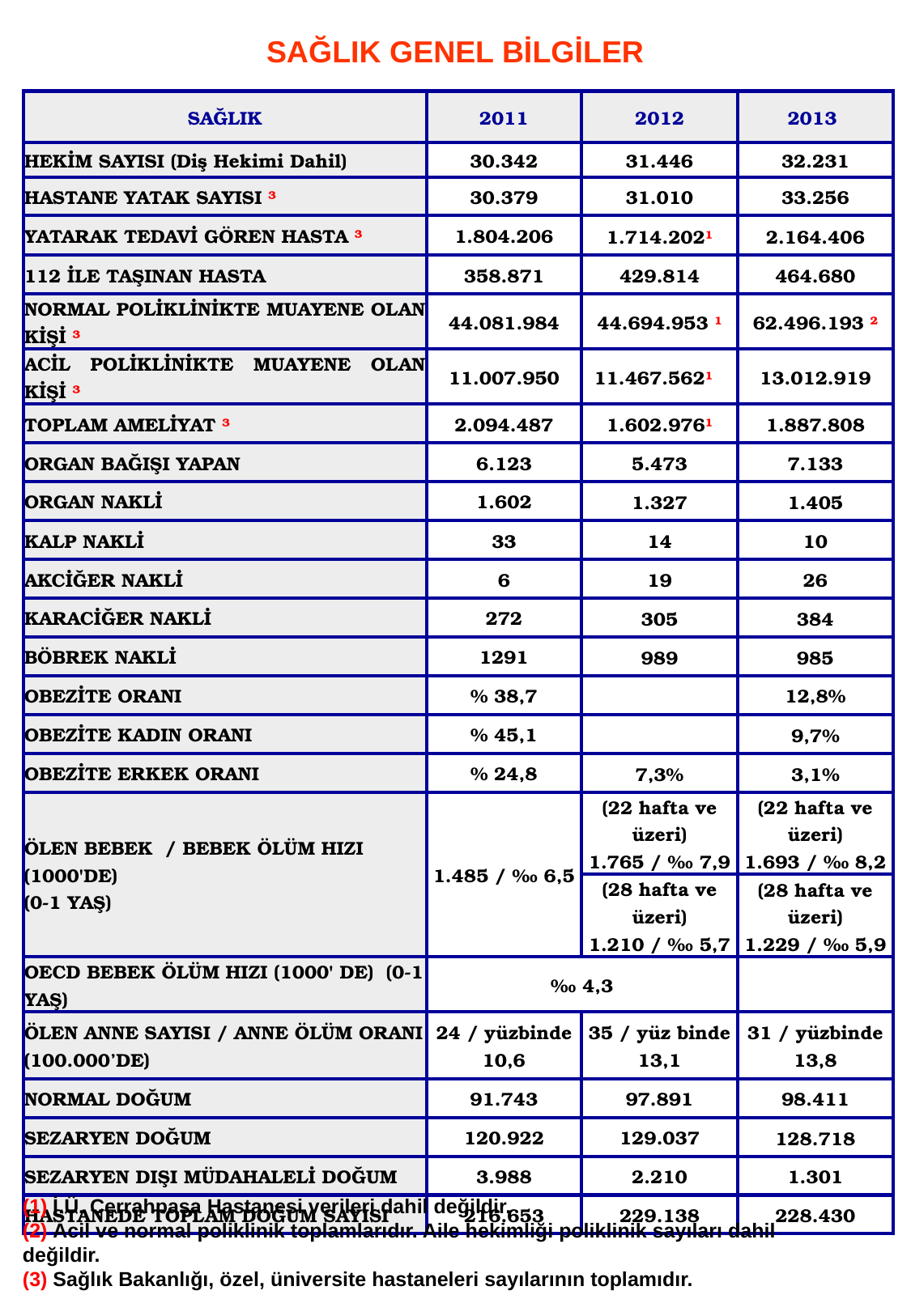

31
SAĞLIK GENEL BİLGİLER
| SAĞLIK | 2011 | 2012 | 2013 |
| --- | --- | --- | --- |
| HEKİM SAYISI (Diş Hekimi Dahil) | 30.342 | 31.446 | 32.231 |
| HASTANE YATAK SAYISI ³ | 30.379 | 31.010 | 33.256 |
| YATARAK TEDAVİ GÖREN HASTA ³ | 1.804.206 | 1.714.202¹ | 2.164.406 |
| 112 İLE TAŞINAN HASTA | 358.871 | 429.814 | 464.680 |
| NORMAL POLİKLİNİKTE MUAYENE OLAN KİŞİ ³ | 44.081.984 | 44.694.953 ¹ | 62.496.193 ² |
| ACİL POLİKLİNİKTE MUAYENE OLAN KİŞİ ³ | 11.007.950 | 11.467.562¹ | 13.012.919 |
| TOPLAM AMELİYAT ³ | 2.094.487 | 1.602.976¹ | 1.887.808 |
| ORGAN BAĞIŞI YAPAN | 6.123 | 5.473 | 7.133 |
| ORGAN NAKLİ | 1.602 | 1.327 | 1.405 |
| KALP NAKLİ | 33 | 14 | 10 |
| AKCİĞER NAKLİ | 6 | 19 | 26 |
| KARACİĞER NAKLİ | 272 | 305 | 384 |
| BÖBREK NAKLİ | 1291 | 989 | 985 |
| OBEZİTE ORANI | % 38,7 |  | 12,8% |
| OBEZİTE KADIN ORANI | % 45,1 |  | 9,7% |
| OBEZİTE ERKEK ORANI | % 24,8 | 7,3% | 3,1% |
| ÖLEN BEBEK / BEBEK ÖLÜM HIZI (1000'DE) (0-1 YAŞ) | 1.485 / ‰ 6,5 | (22 hafta ve üzeri) 1.765 / ‰ 7,9 | (22 hafta ve üzeri) 1.693 / ‰ 8,2 |
|  |  | (28 hafta ve üzeri) 1.210 / ‰ 5,7 | (28 hafta ve üzeri) 1.229 / ‰ 5,9 |
| OECD BEBEK ÖLÜM HIZI (1000' DE) (0-1 YAŞ) | ‰ 4,3 |  |  |
| ÖLEN ANNE SAYISI / ANNE ÖLÜM ORANI (100.000’DE) | 24 / yüzbinde 10,6 | 35 / yüz binde 13,1 | 31 / yüzbinde 13,8 |
| NORMAL DOĞUM | 91.743 | 97.891 | 98.411 |
| SEZARYEN DOĞUM | 120.922 | 129.037 | 128.718 |
| SEZARYEN DIŞI MÜDAHALELİ DOĞUM | 3.988 | 2.210 | 1.301 |
| HASTANEDE TOPLAM DOĞUM SAYISI | 216.653 | 229.138 | 228.430 |
(1) İ.Ü. Cerrahpaşa Hastanesi verileri dahil değildir.
(2) Acil ve normal poliklinik toplamlarıdır. Aile hekimliği poliklinik sayıları dahil değildir.
(3) Sağlık Bakanlığı, özel, üniversite hastaneleri sayılarının toplamıdır.